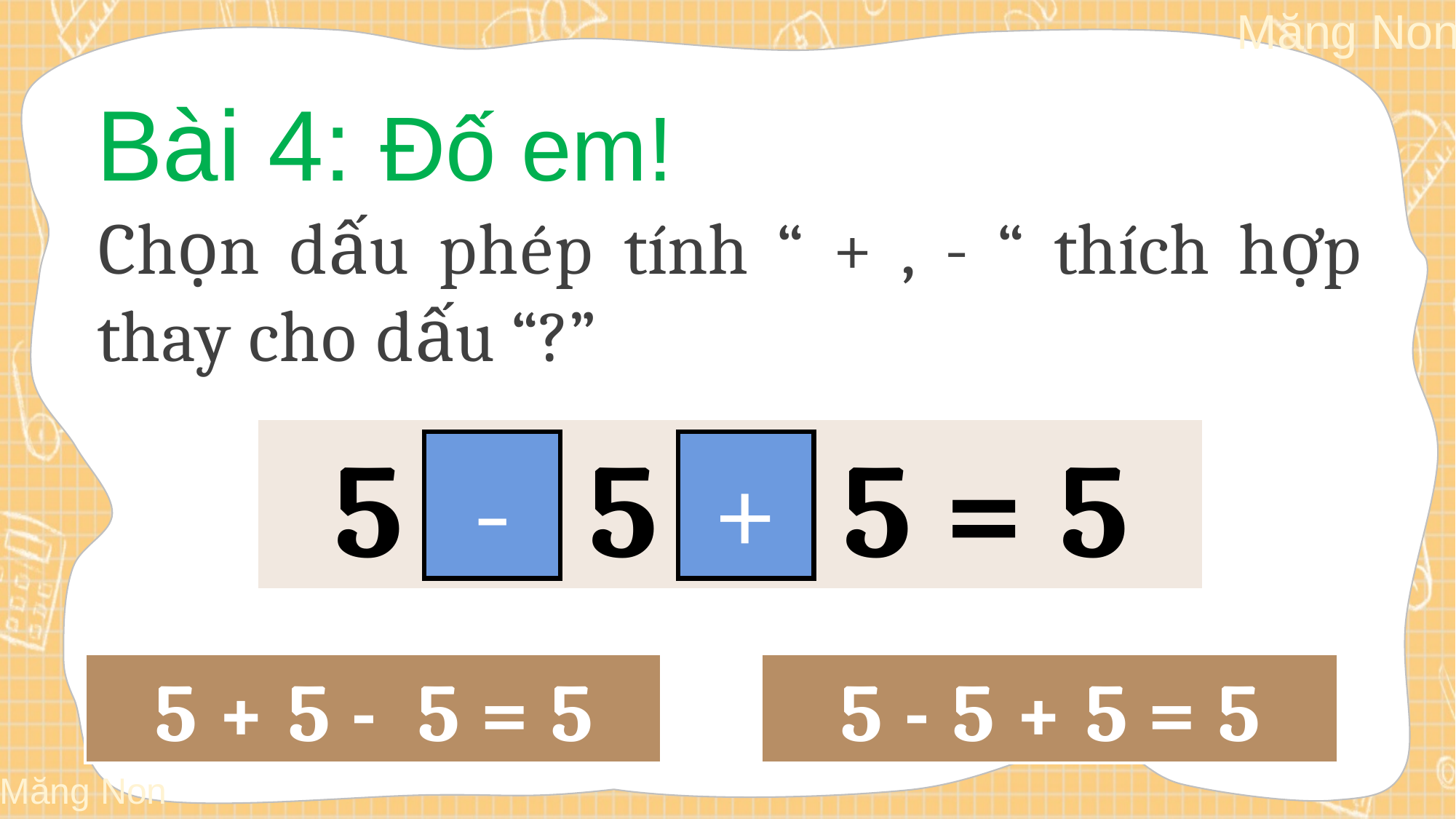

Bài 4: Đố em!
Chọn dấu phép tính “ + , - “ thích hợp thay cho dấu “?”
5      5      5 = 5
?
+
-
?
-
+
5 + 5 -  5 = 5
5 - 5 + 5 = 5